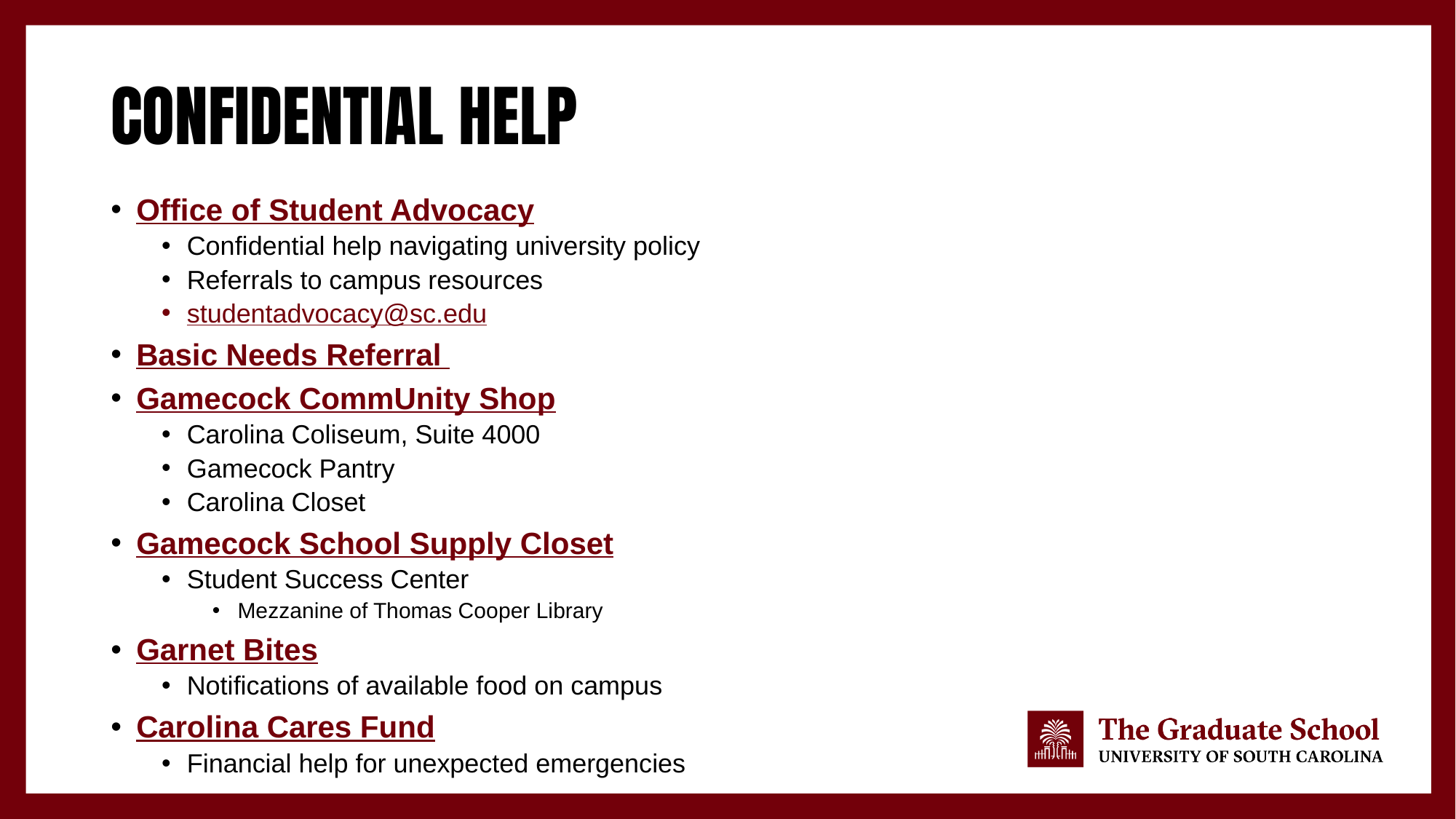

# Confidential help
Office of Student Advocacy
Confidential help navigating university policy
Referrals to campus resources
studentadvocacy@sc.edu
Basic Needs Referral
Gamecock CommUnity Shop
Carolina Coliseum, Suite 4000
Gamecock Pantry
Carolina Closet
Gamecock School Supply Closet
Student Success Center
Mezzanine of Thomas Cooper Library
Garnet Bites
Notifications of available food on campus
Carolina Cares Fund
Financial help for unexpected emergencies